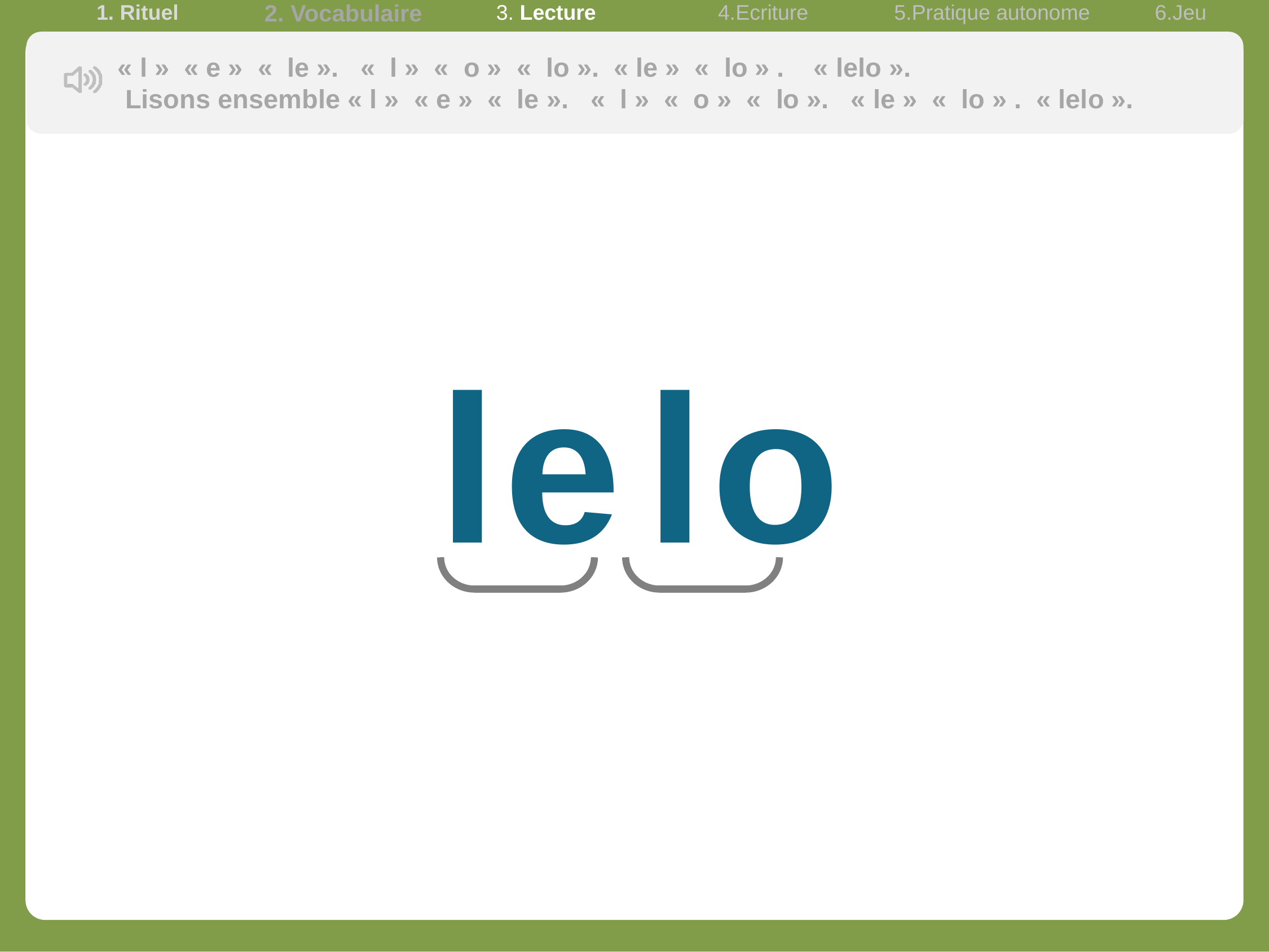

| 1. Rituel | 2. Vocabulaire | 3. Lecture | 4.Ecriture | 5.Pratique autonome | 6.Jeu |
| --- | --- | --- | --- | --- | --- |

 « l »  « e »  «  le ».   «  l »  «  o »  «  lo ».  « le »  «  lo » .    « lelo ».
  Lisons ensemble « l »  « e »  «  le ».   «  l »  «  o »  «  lo ».   « le »  «  lo » .  « lelo ».

le lo